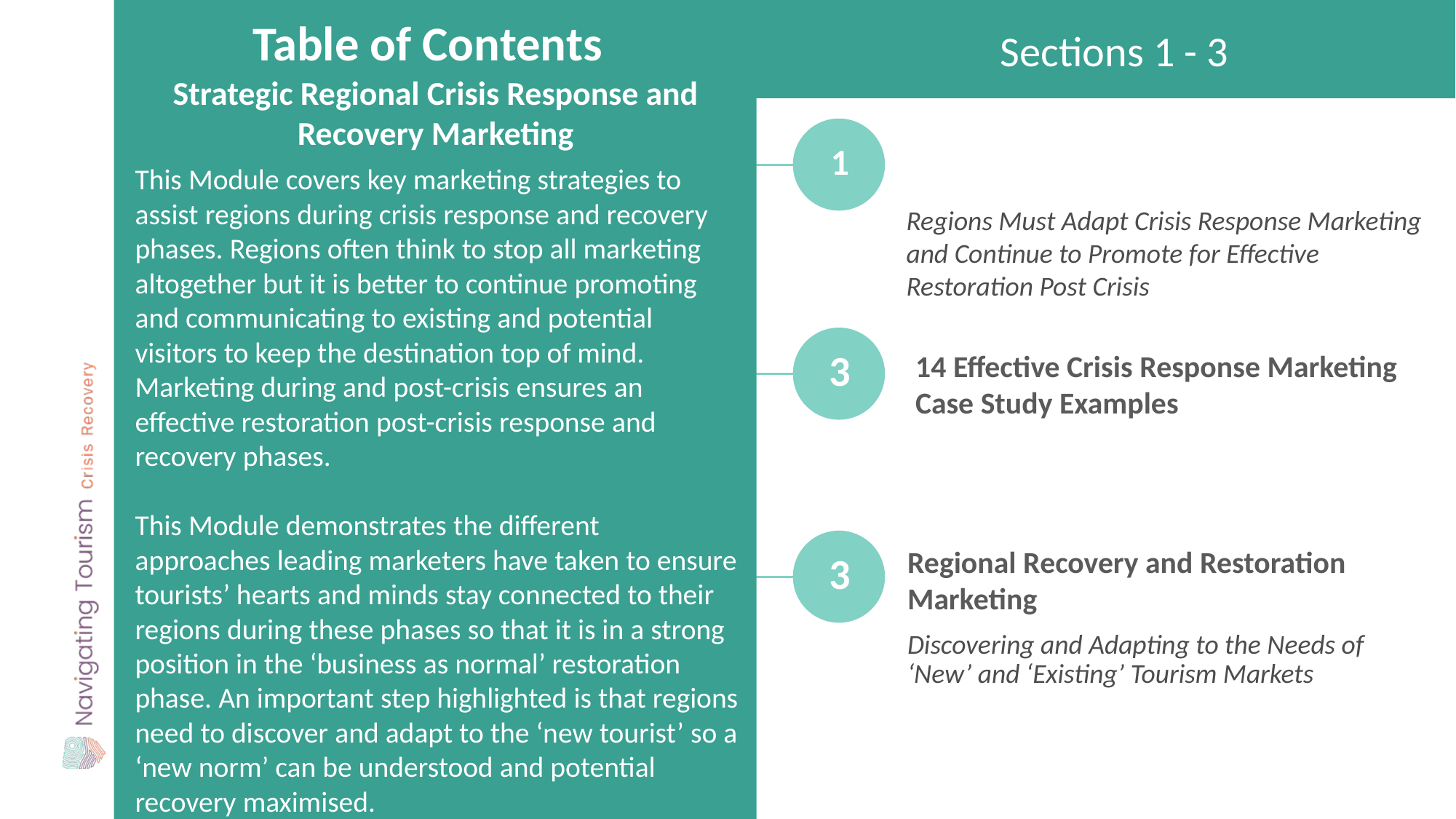

Table of Contents
Sections 1 - 3
Strategic Regional Crisis Response and Recovery Marketing
Effective Crisis Response Marketing For Tourism Regions
1
This Module covers key marketing strategies to assist regions during crisis response and recovery phases. Regions often think to stop all marketing altogether but it is better to continue promoting and communicating to existing and potential visitors to keep the destination top of mind. Marketing during and post-crisis ensures an effective restoration post-crisis response and recovery phases.

This Module demonstrates the different approaches leading marketers have taken to ensure tourists’ hearts and minds stay connected to their regions during these phases so that it is in a strong position in the ‘business as normal’ restoration phase. An important step highlighted is that regions need to discover and adapt to the ‘new tourist’ so a ‘new norm’ can be understood and potential recovery maximised.

Regions Must Adapt Crisis Response Marketing and Continue to Promote for Effective Restoration Post Crisis
2
3
14 Effective Crisis Response Marketing Case Study Examples
Regional Recovery and Restoration Marketing
3
Discovering and Adapting to the Needs of ‘New’ and ‘Existing’ Tourism Markets